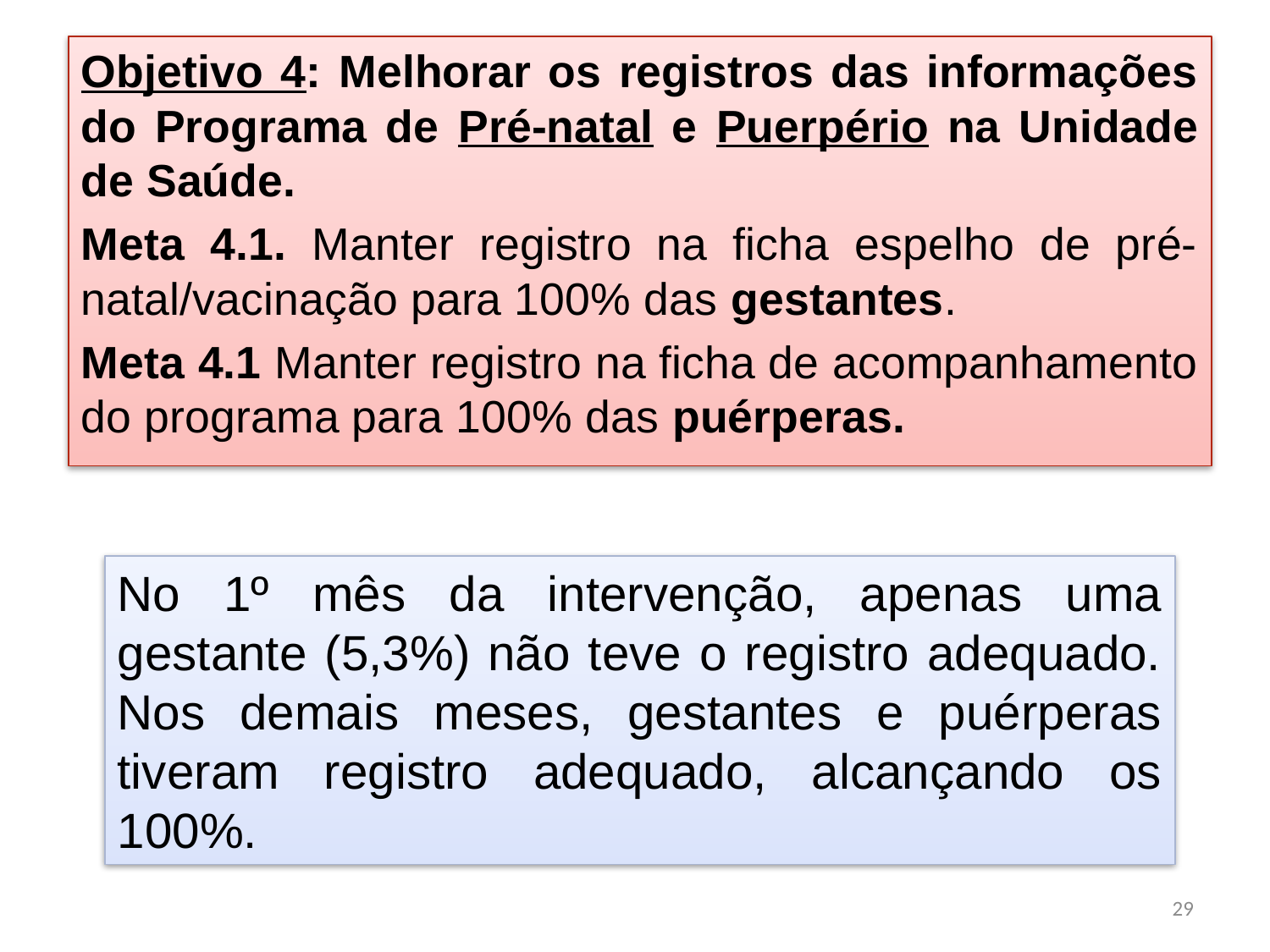

Objetivo 4: Melhorar os registros das informações do Programa de Pré-natal e Puerpério na Unidade de Saúde.
Meta 4.1. Manter registro na ficha espelho de pré-natal/vacinação para 100% das gestantes.
Meta 4.1 Manter registro na ficha de acompanhamento do programa para 100% das puérperas.

No 1º mês da intervenção, apenas uma gestante (5,3%) não teve o registro adequado. Nos demais meses, gestantes e puérperas tiveram registro adequado, alcançando os 100%.
29